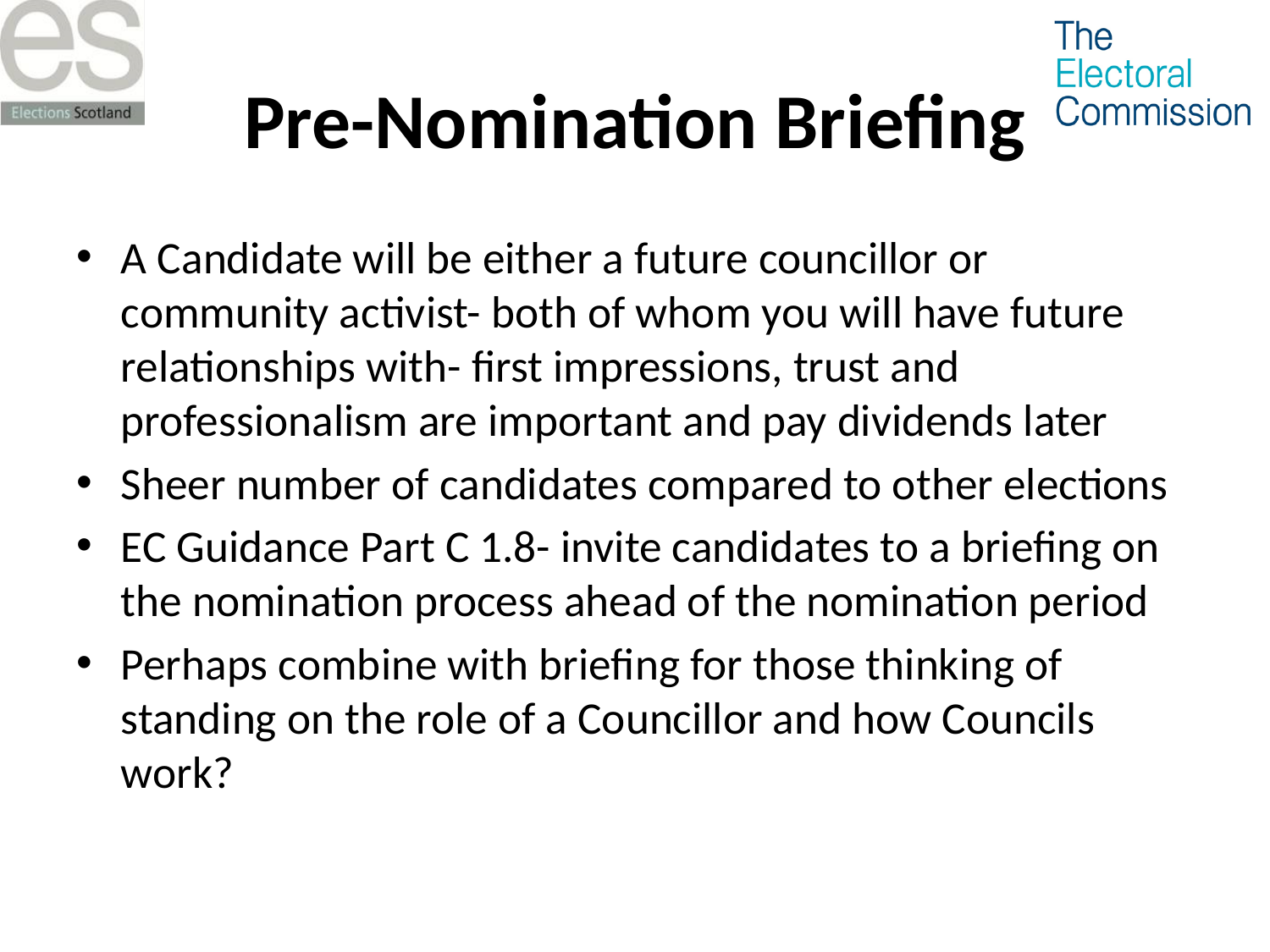

# Pre-Nomination Briefing
A Candidate will be either a future councillor or community activist- both of whom you will have future relationships with- first impressions, trust and professionalism are important and pay dividends later
Sheer number of candidates compared to other elections
EC Guidance Part C 1.8- invite candidates to a briefing on the nomination process ahead of the nomination period
Perhaps combine with briefing for those thinking of standing on the role of a Councillor and how Councils work?